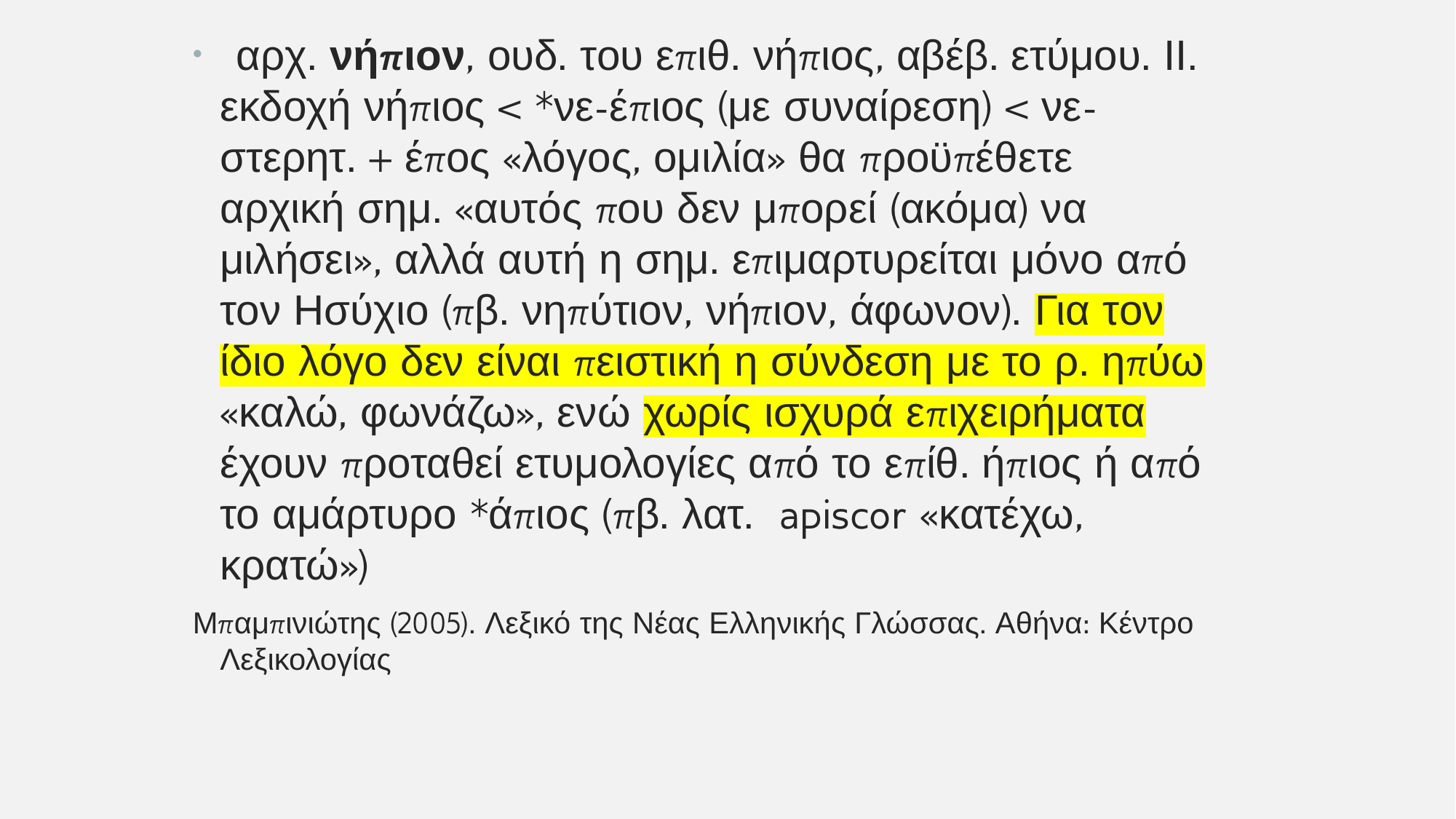

αρχ. νήπιον, ουδ. του επιθ. νήπιος, αβέβ. ετύμου. ΙΙ. εκδοχή νήπιος < *νε-έπιος (με συναίρεση) < νε- στερητ. + έπος «λόγος, ομιλία» θα προϋπέθετε αρχική σημ. «αυτός που δεν μπορεί (ακόμα) να μιλήσει», αλλά αυτή η σημ. επιμαρτυρείται μόνο από τον Ησύχιο (πβ. νηπύτιον, νήπιον, άφωνον). Για τον ίδιο λόγο δεν είναι πειστική η σύνδεση με το ρ. ηπύω «καλώ, φωνάζω», ενώ χωρίς ισχυρά επιχειρήματα έχουν προταθεί ετυμολογίες από το επίθ. ήπιος ή από το αμάρτυρο *άπιος (πβ. λατ.  apiscor «κατέχω, κρατώ»)
Μπαμπινιώτης (2005). Λεξικό της Νέας Ελληνικής Γλώσσας. Αθήνα: Κέντρο Λεξικολογίας